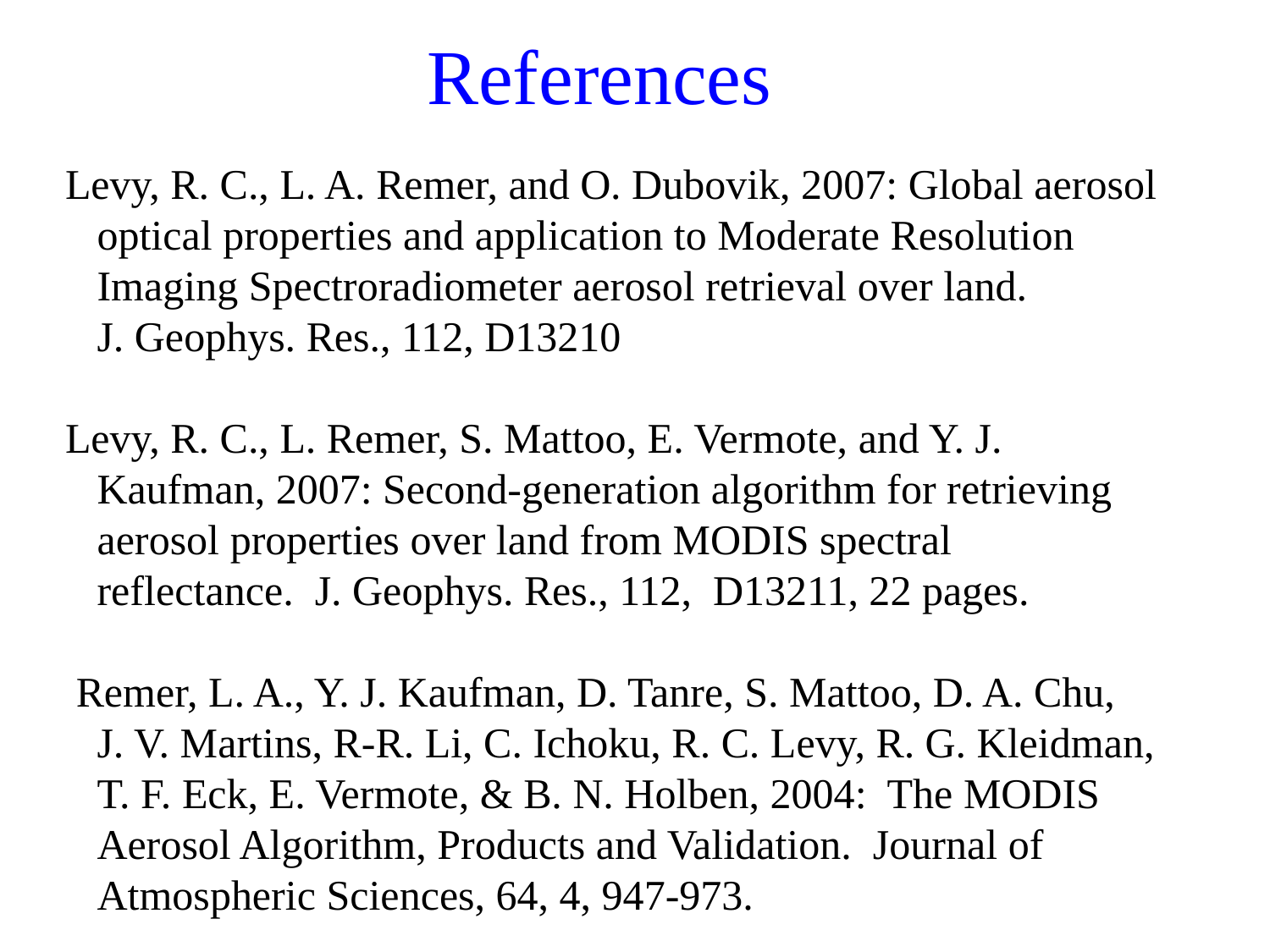

References
Levy, R. C., L. A. Remer, and O. Dubovik, 2007: Global aerosol
   optical properties and application to Moderate Resolution
   Imaging Spectroradiometer aerosol retrieval over land.
   J. Geophys. Res., 112, D13210

Levy, R. C., L. Remer, S. Mattoo, E. Vermote, and Y. J.
   Kaufman, 2007: Second-generation algorithm for retrieving
   aerosol properties over land from MODIS spectral
   reflectance.  J. Geophys. Res., 112,  D13211, 22 pages.

 Remer, L. A., Y. J. Kaufman, D. Tanre, S. Mattoo, D. A. Chu,
   J. V. Martins, R-R. Li, C. Ichoku, R. C. Levy, R. G. Kleidman,
   T. F. Eck, E. Vermote, & B. N. Holben, 2004:  The MODIS
   Aerosol Algorithm, Products and Validation.  Journal of
   Atmospheric Sciences, 64, 4, 947-973.